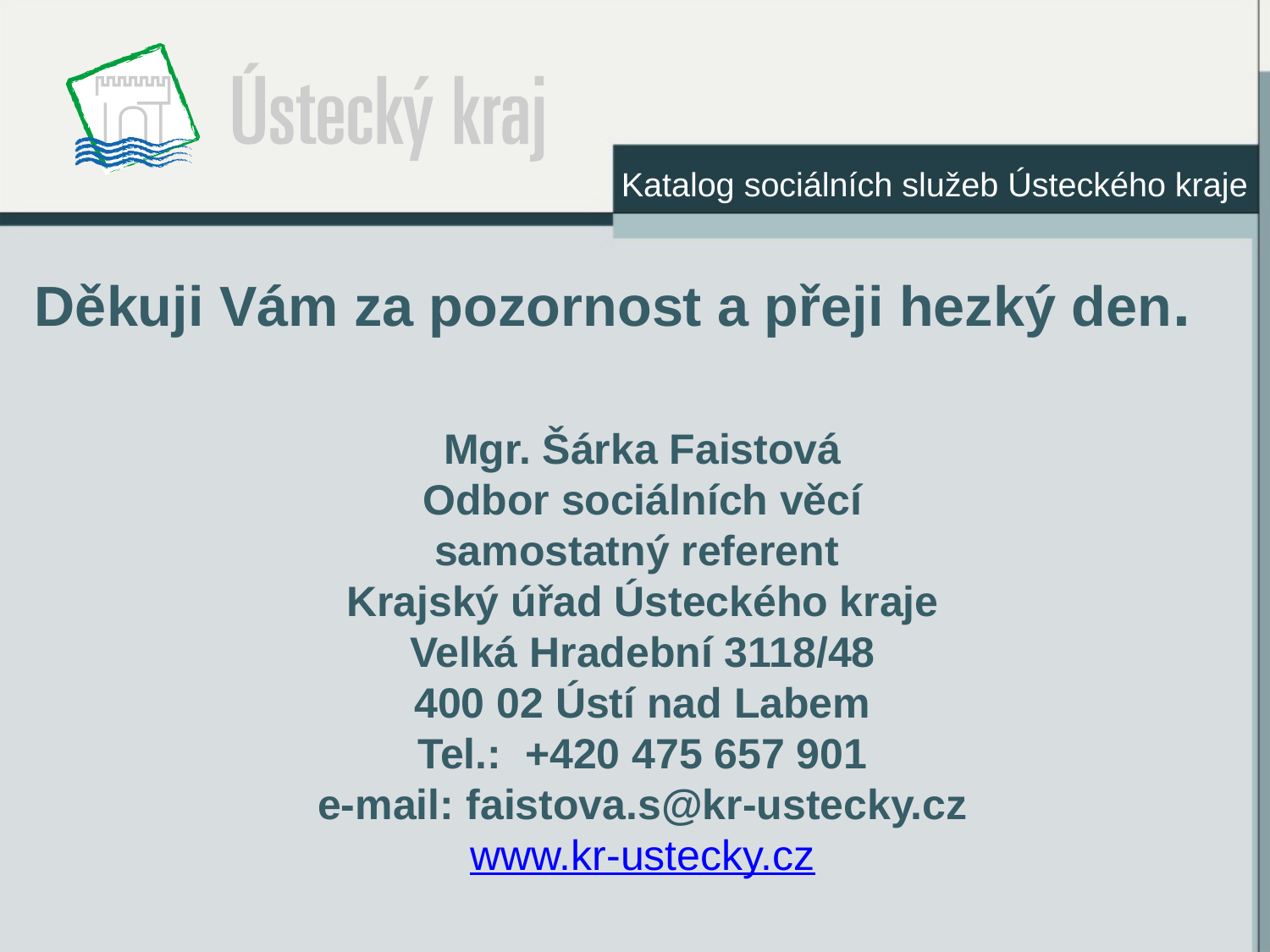

Katalog sociálních služeb Ústeckého kraje
# Děkuji Vám za pozornost a přeji hezký den.

Mgr. Šárka Faistová
Odbor sociálních věcí
samostatný referent
Krajský úřad Ústeckého kraje
Velká Hradební 3118/48
400 02 Ústí nad Labem
Tel.:  +420 475 657 901
e-mail: faistova.s@kr-ustecky.cz
www.kr-ustecky.cz